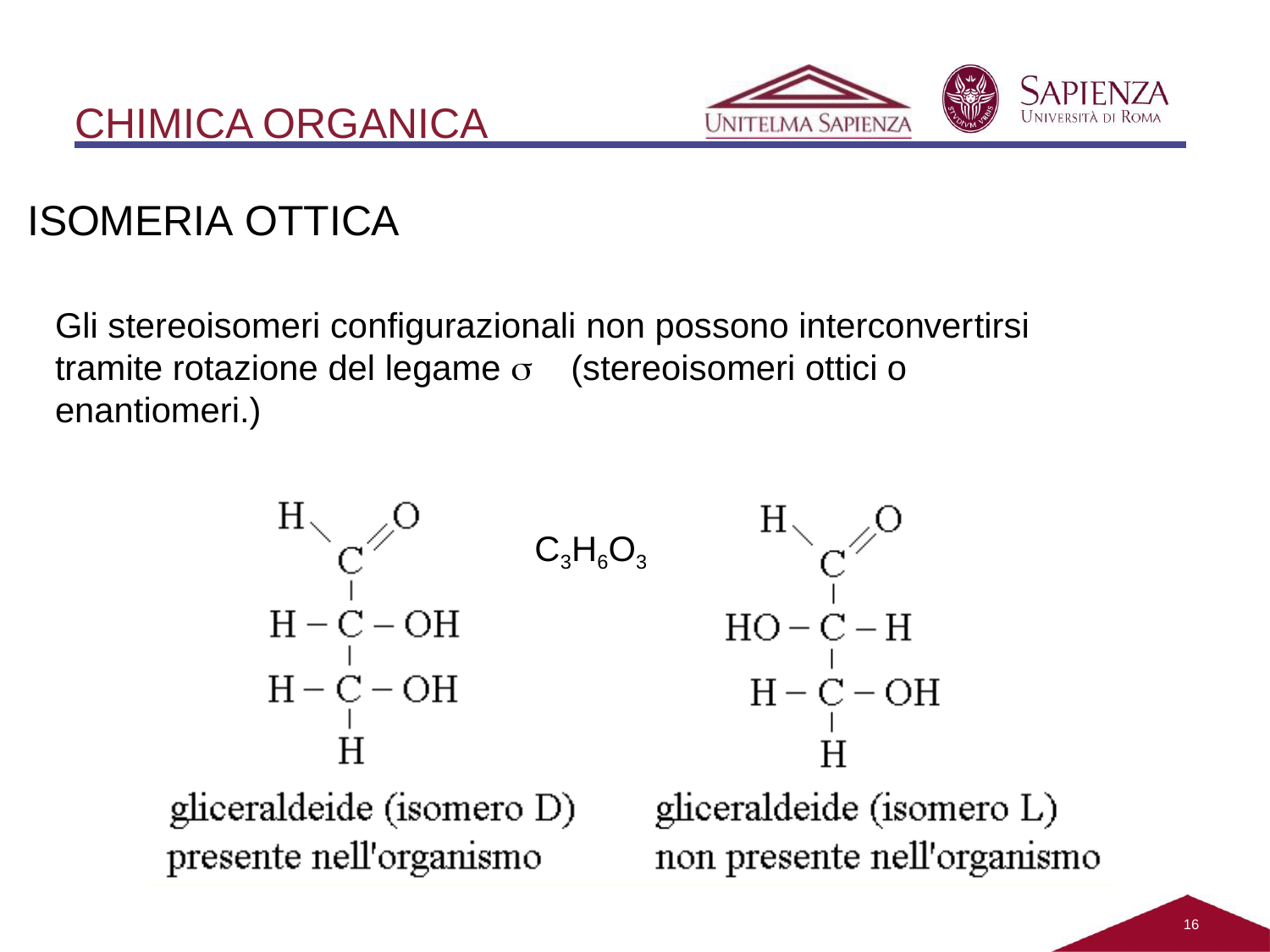

# CHIMICA ORGANICA
ISOMERIA OTTICA

Gli stereoisomeri configurazionali non possono interconvertirsi tramite rotazione del legame σ (stereoisomeri ottici o enantiomeri.)

C3H6O3

16